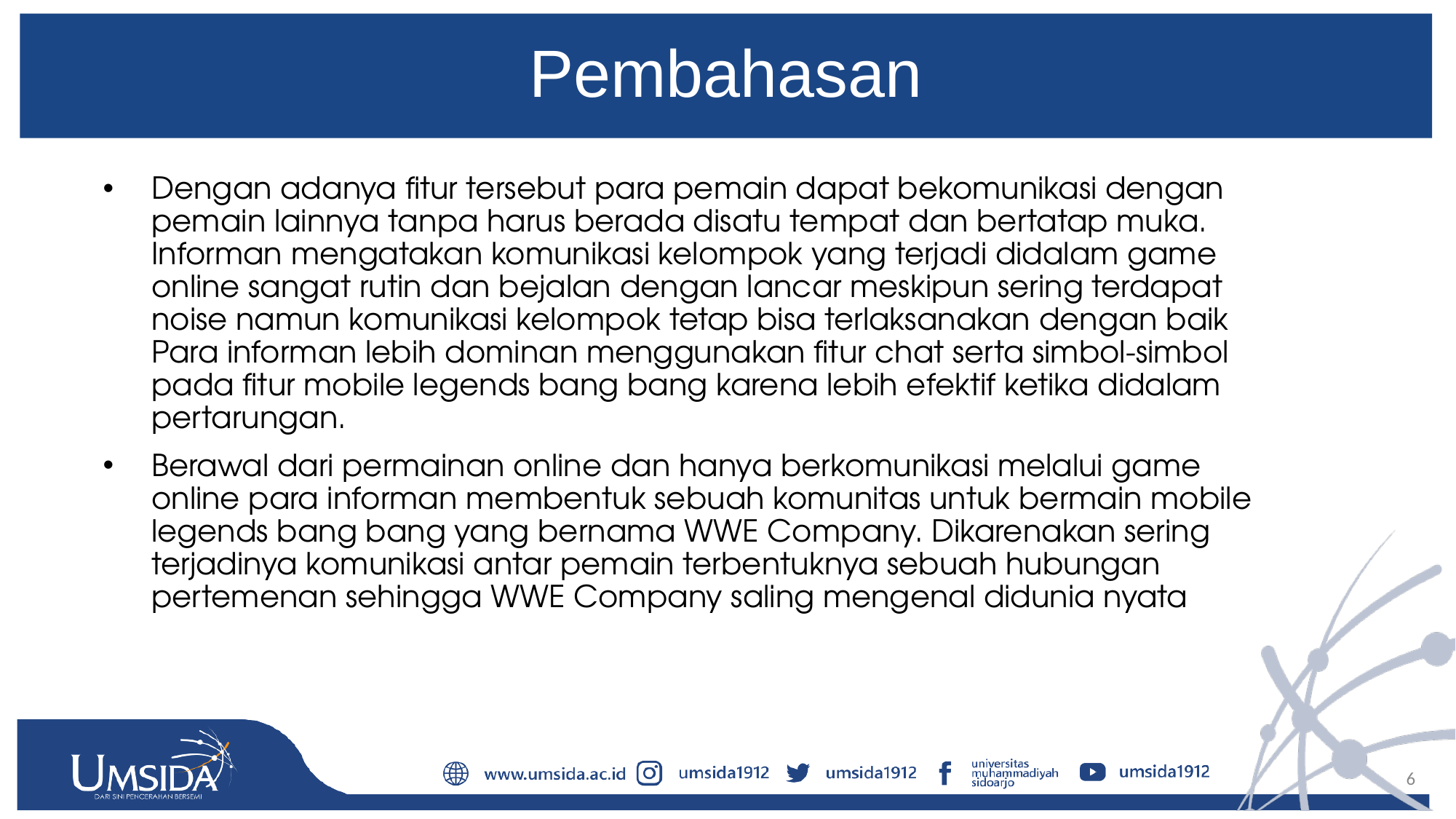

# Pembahasan
Dengan adanya fitur tersebut para pemain dapat bekomunikasi dengan pemain lainnya tanpa harus berada disatu tempat dan bertatap muka. Informan mengatakan komunikasi kelompok yang terjadi didalam game online sangat rutin dan bejalan dengan lancar meskipun sering terdapat noise namun komunikasi kelompok tetap bisa terlaksanakan dengan baik Para informan lebih dominan menggunakan fitur chat serta simbol-simbol pada fitur mobile legends bang bang karena lebih efektif ketika didalam pertarungan.
Berawal dari permainan online dan hanya berkomunikasi melalui game online para informan membentuk sebuah komunitas untuk bermain mobile legends bang bang yang bernama WWE Company. Dikarenakan sering terjadinya komunikasi antar pemain terbentuknya sebuah hubungan pertemenan sehingga WWE Company saling mengenal didunia nyata